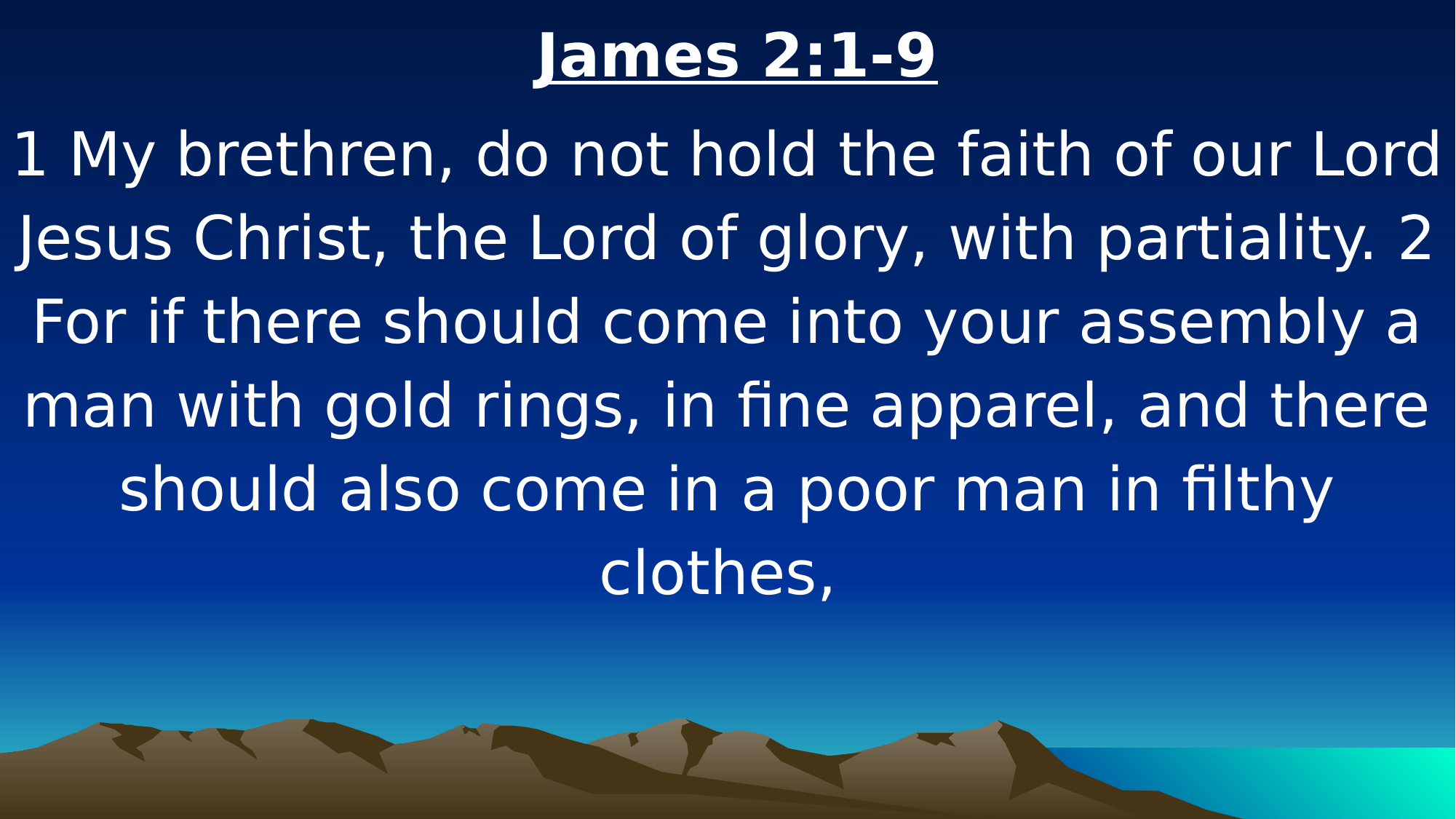

James 2:1-9
1 My brethren, do not hold the faith of our Lord Jesus Christ, the Lord of glory, with partiality. 2 For if there should come into your assembly a man with gold rings, in fine apparel, and there should also come in a poor man in filthy clothes,